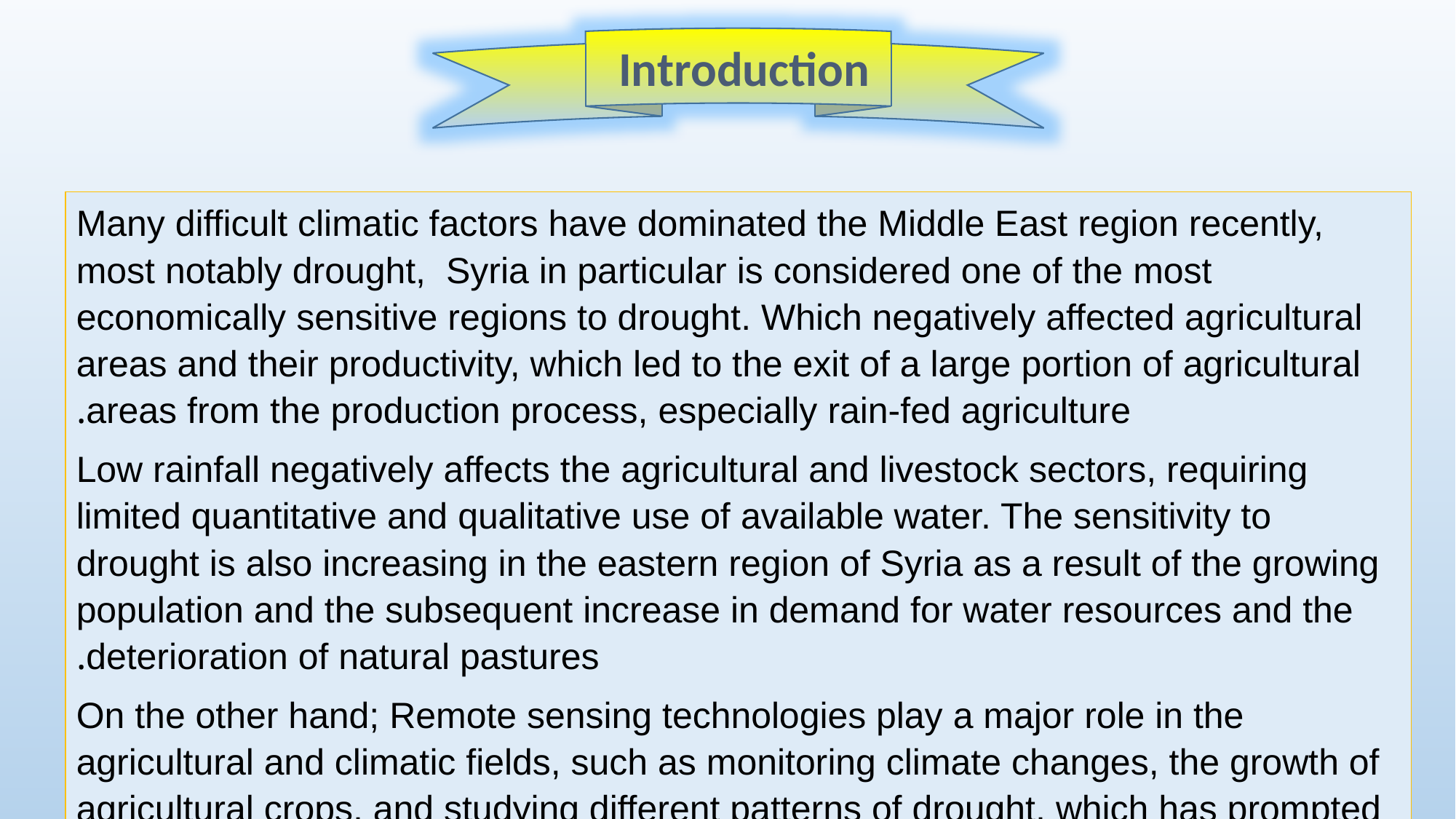

Introduction
Many difficult climatic factors have dominated the Middle East region recently, most notably drought,  Syria in particular is considered one of the most economically sensitive regions to drought. Which negatively affected agricultural areas and their productivity, which led to the exit of a large portion of agricultural areas from the production process, especially rain-fed agriculture.
Low rainfall negatively affects the agricultural and livestock sectors, requiring limited quantitative and qualitative use of available water. The sensitivity to drought is also increasing in the eastern region of Syria as a result of the growing population and the subsequent increase in demand for water resources and the deterioration of natural pastures.
On the other hand; Remote sensing technologies play a major role in the agricultural and climatic fields, such as monitoring climate changes, the growth of agricultural crops, and studying different patterns of drought, which has prompted an attempt to employ this data in the drought monitoring process.